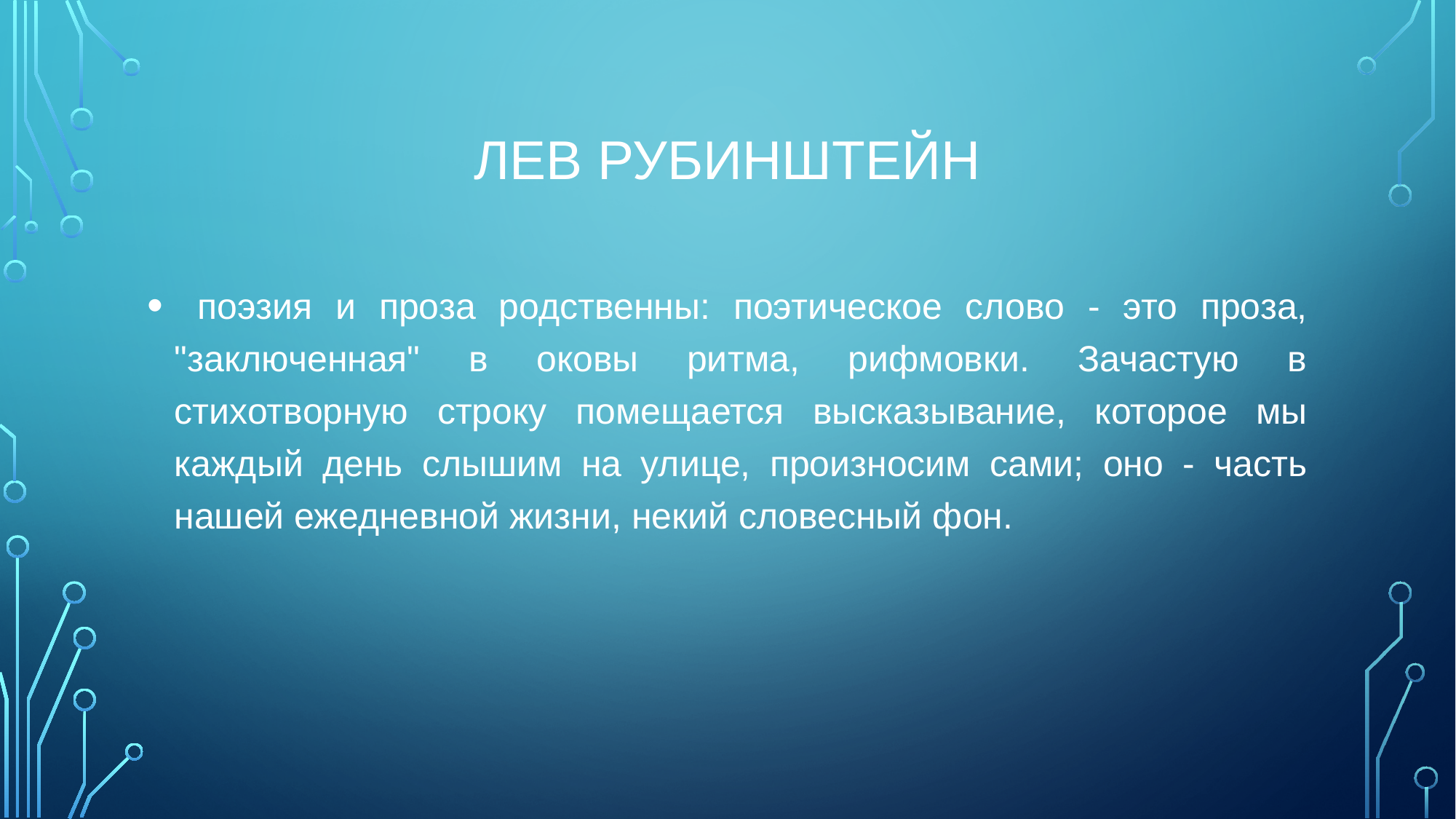

# Лев Рубинштейн
 поэзия и проза родственны: поэтическое слово - это проза, "заключенная" в оковы ритма, рифмовки. Зачастую в стихотворную строку помещается высказывание, которое мы каждый день слышим на улице, произносим сами; оно - часть нашей ежедневной жизни, некий словесный фон.